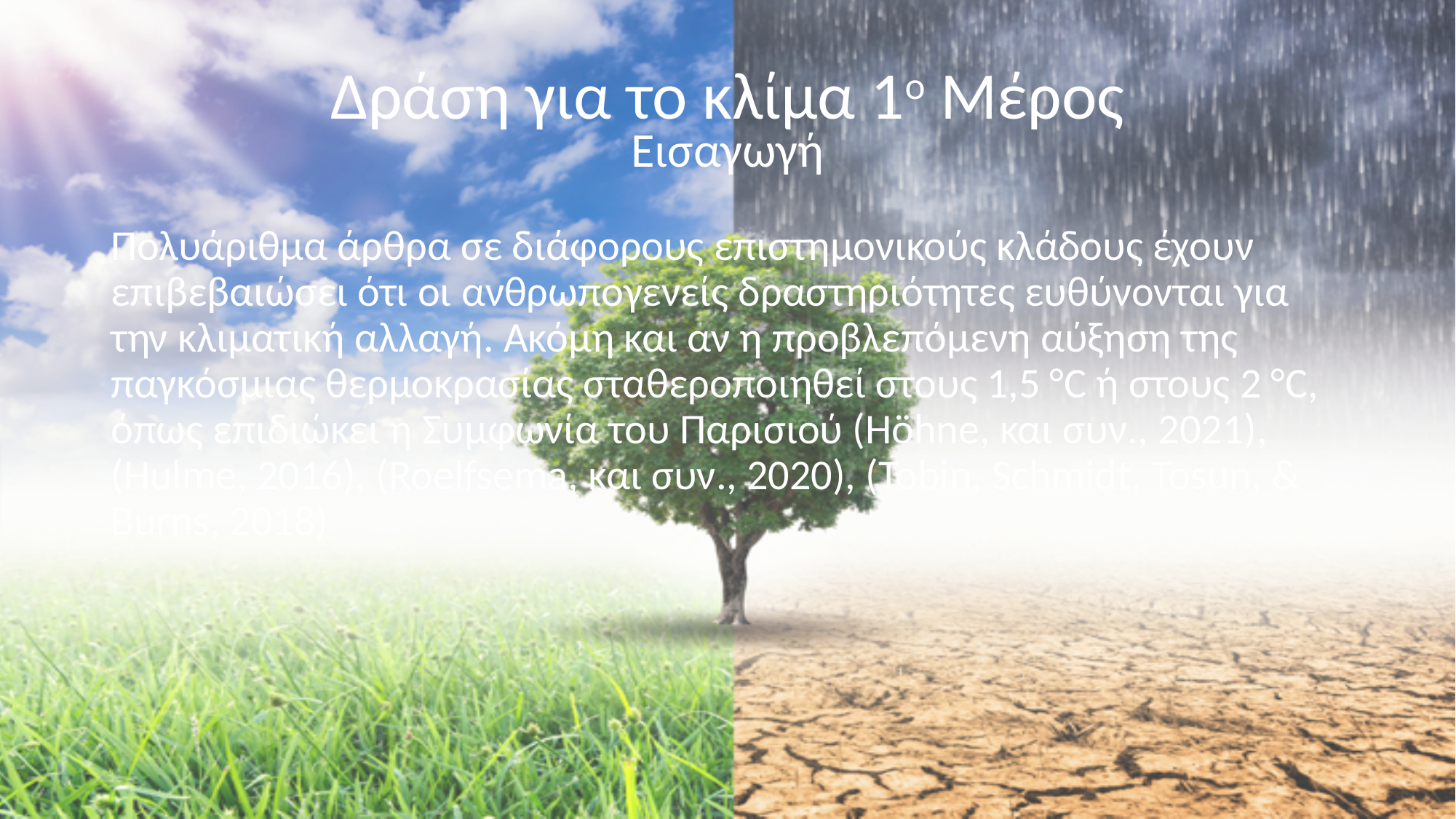

# Δράση για το κλίμα 1ο Μέρος
Εισαγωγή
Πολυάριθμα άρθρα σε διάφορους επιστημονικούς κλάδους έχουν επιβεβαιώσει ότι οι ανθρωπογενείς δραστηριότητες ευθύνονται για την κλιματική αλλαγή. Ακόμη και αν η προβλεπόμενη αύξηση της παγκόσμιας θερμοκρασίας σταθεροποιηθεί στους 1,5 °C ή στους 2 °C, όπως επιδιώκει η Συμφωνία του Παρισιού (Höhne, και συν., 2021), (Hulme, 2016), (Roelfsema, και συν., 2020), (Tobin, Schmidt, Tosun, & Burns, 2018)